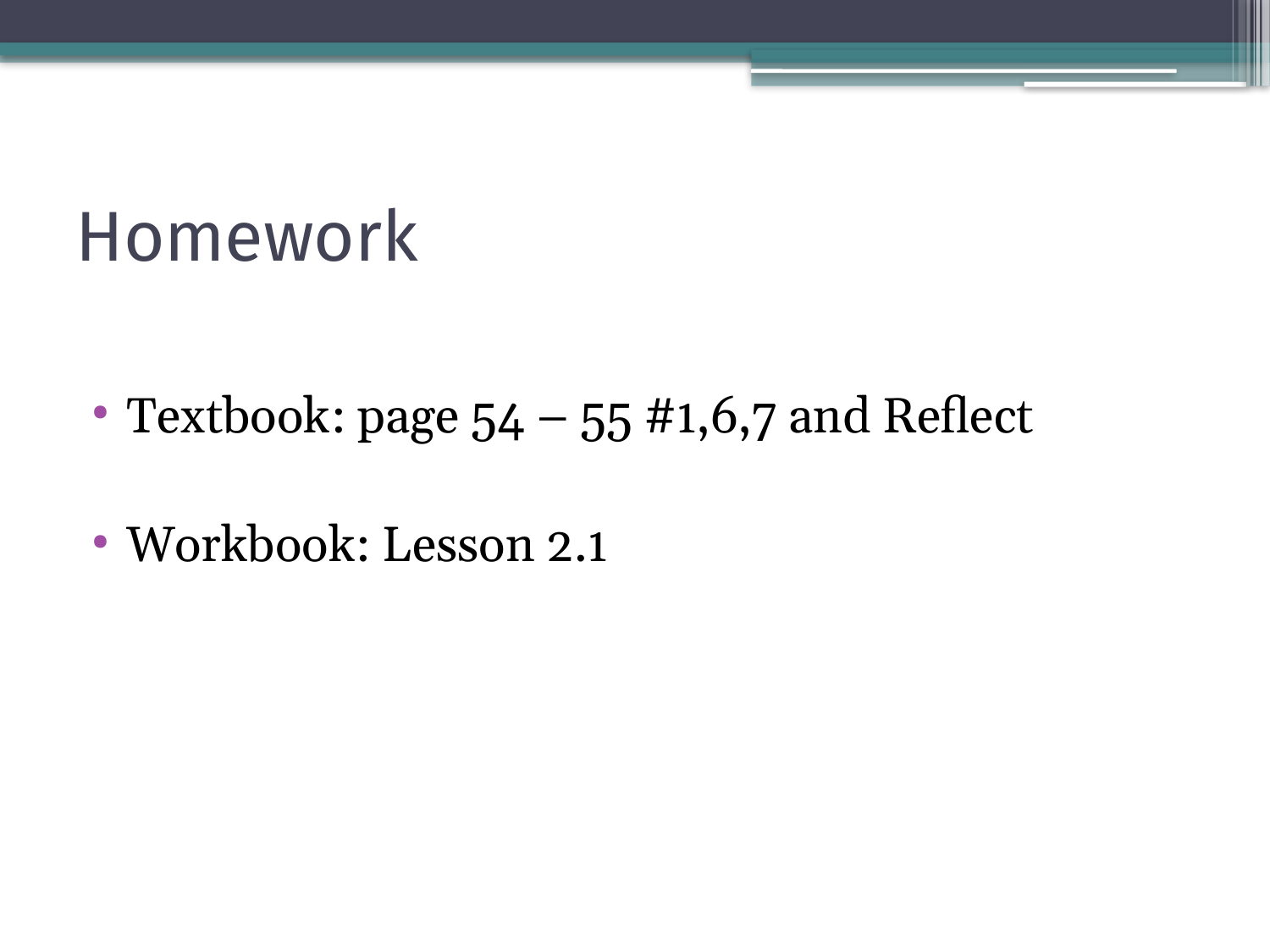

# Homework

Textbook: page 54 – 55 #1,6,7 and Reflect

Workbook: Lesson 2.1